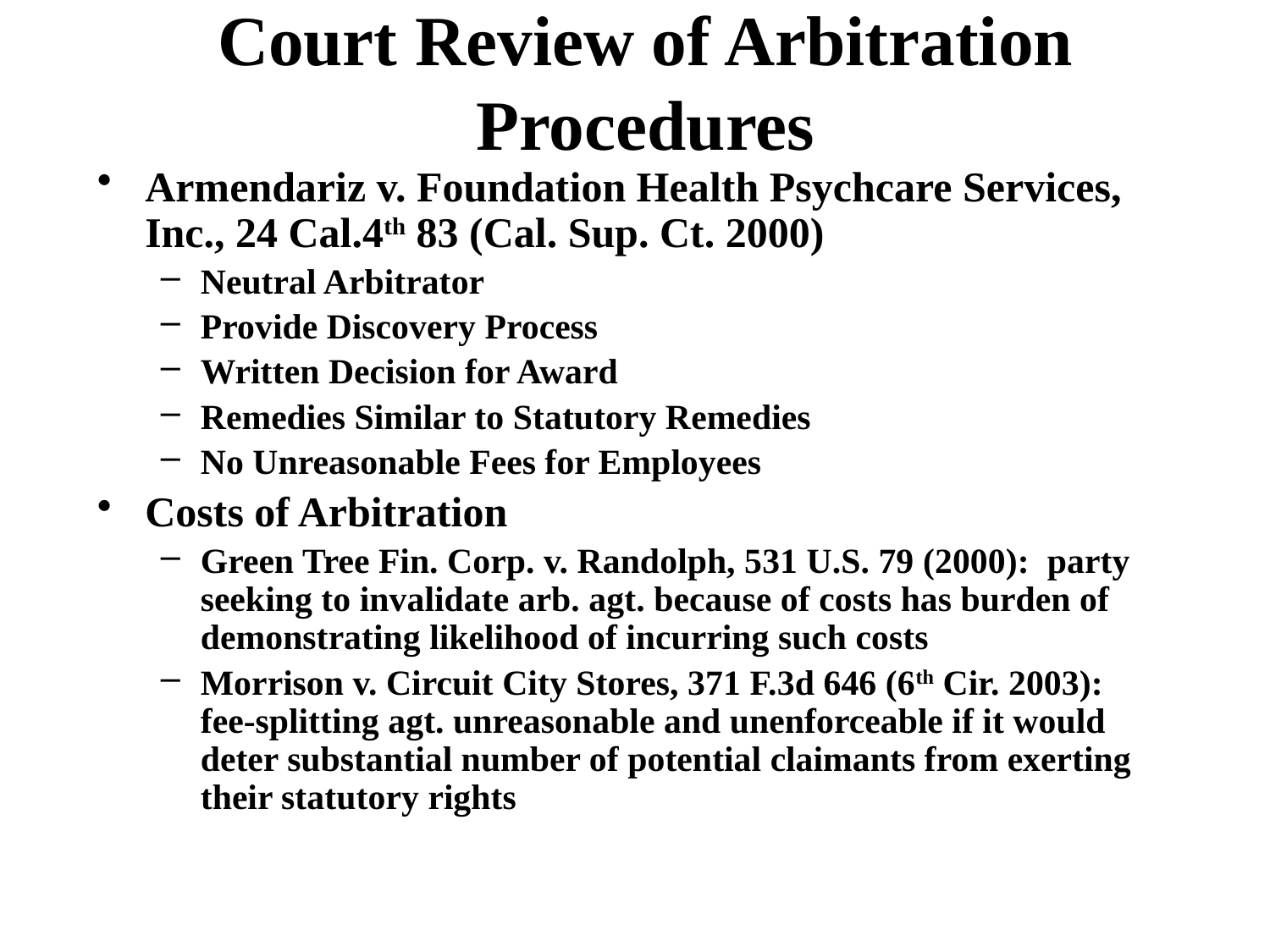

# Court Review of Arbitration Procedures
Armendariz v. Foundation Health Psychcare Services, Inc., 24 Cal.4th 83 (Cal. Sup. Ct. 2000)
Neutral Arbitrator
Provide Discovery Process
Written Decision for Award
Remedies Similar to Statutory Remedies
No Unreasonable Fees for Employees
Costs of Arbitration
Green Tree Fin. Corp. v. Randolph, 531 U.S. 79 (2000):  party seeking to invalidate arb. agt. because of costs has burden of demonstrating likelihood of incurring such costs
Morrison v. Circuit City Stores, 371 F.3d 646 (6th Cir. 2003):  fee-splitting agt. unreasonable and unenforceable if it would deter substantial number of potential claimants from exerting their statutory rights